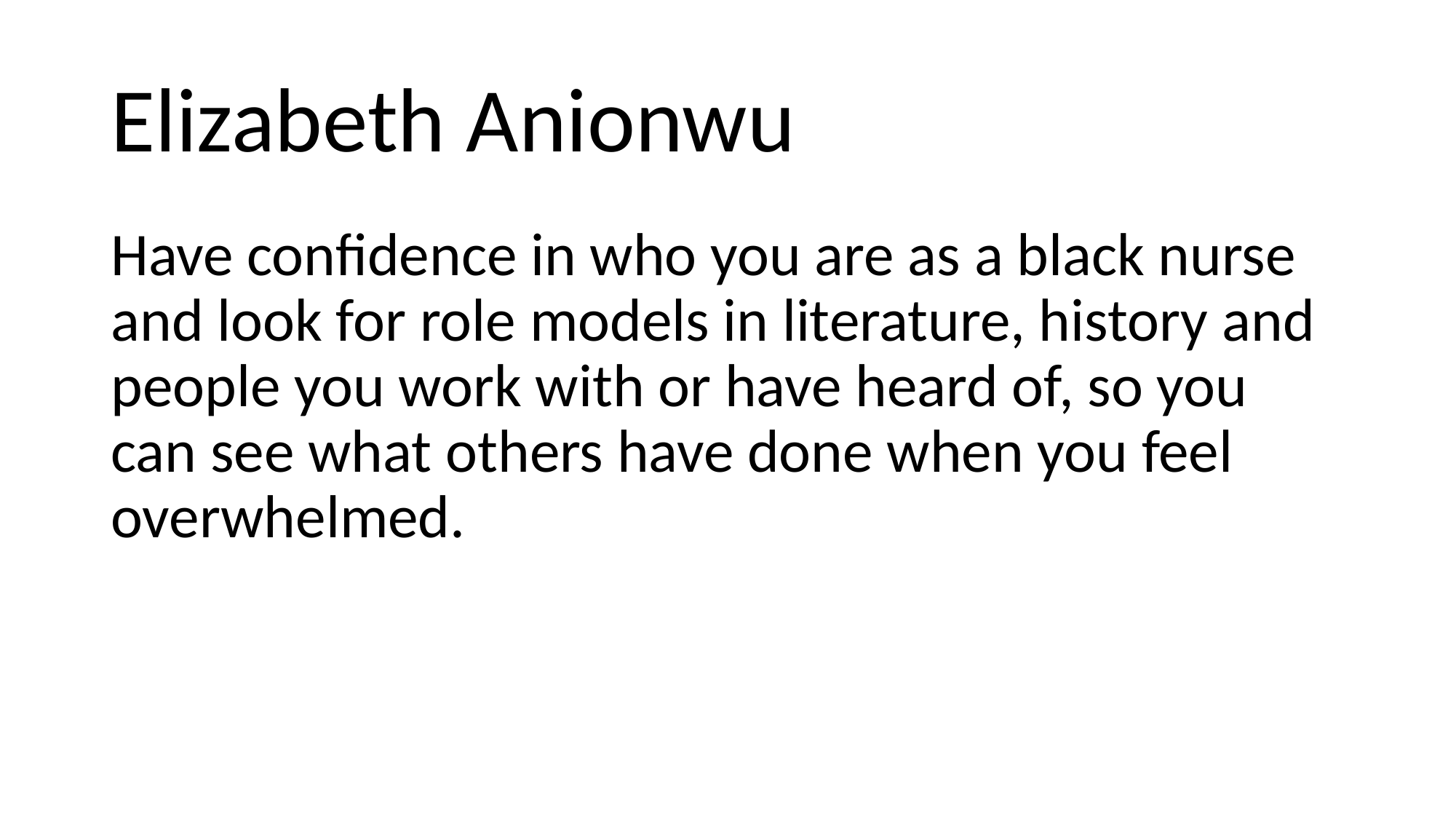

# Elizabeth Anionwu
Have confidence in who you are as a black nurse and look for role models in literature, history and people you work with or have heard of, so you can see what others have done when you feel overwhelmed.